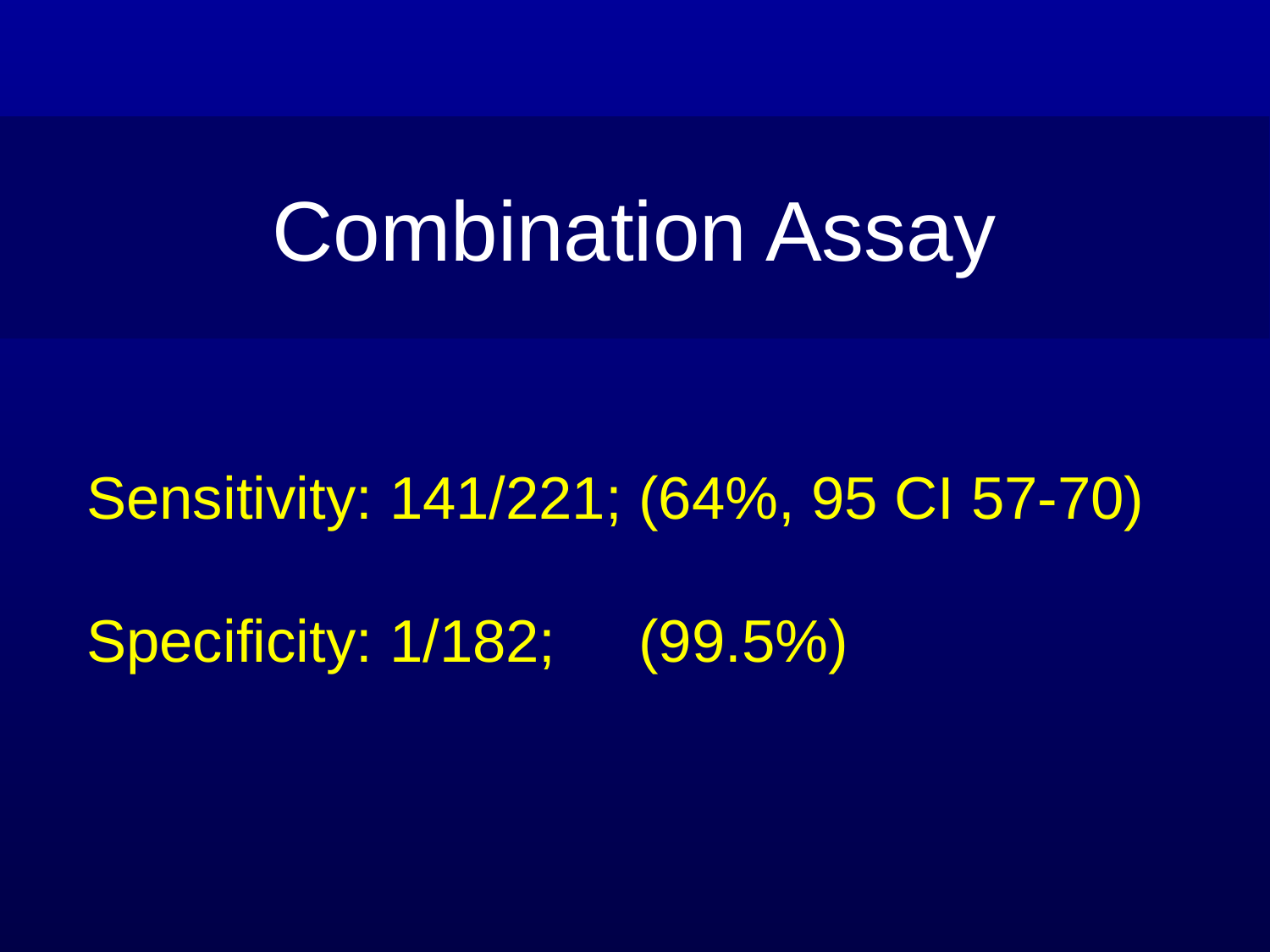

Combination Assay
Sensitivity: 141/221; (64%, 95 CI 57-70) Specificity: 1/182;     (99.5%)